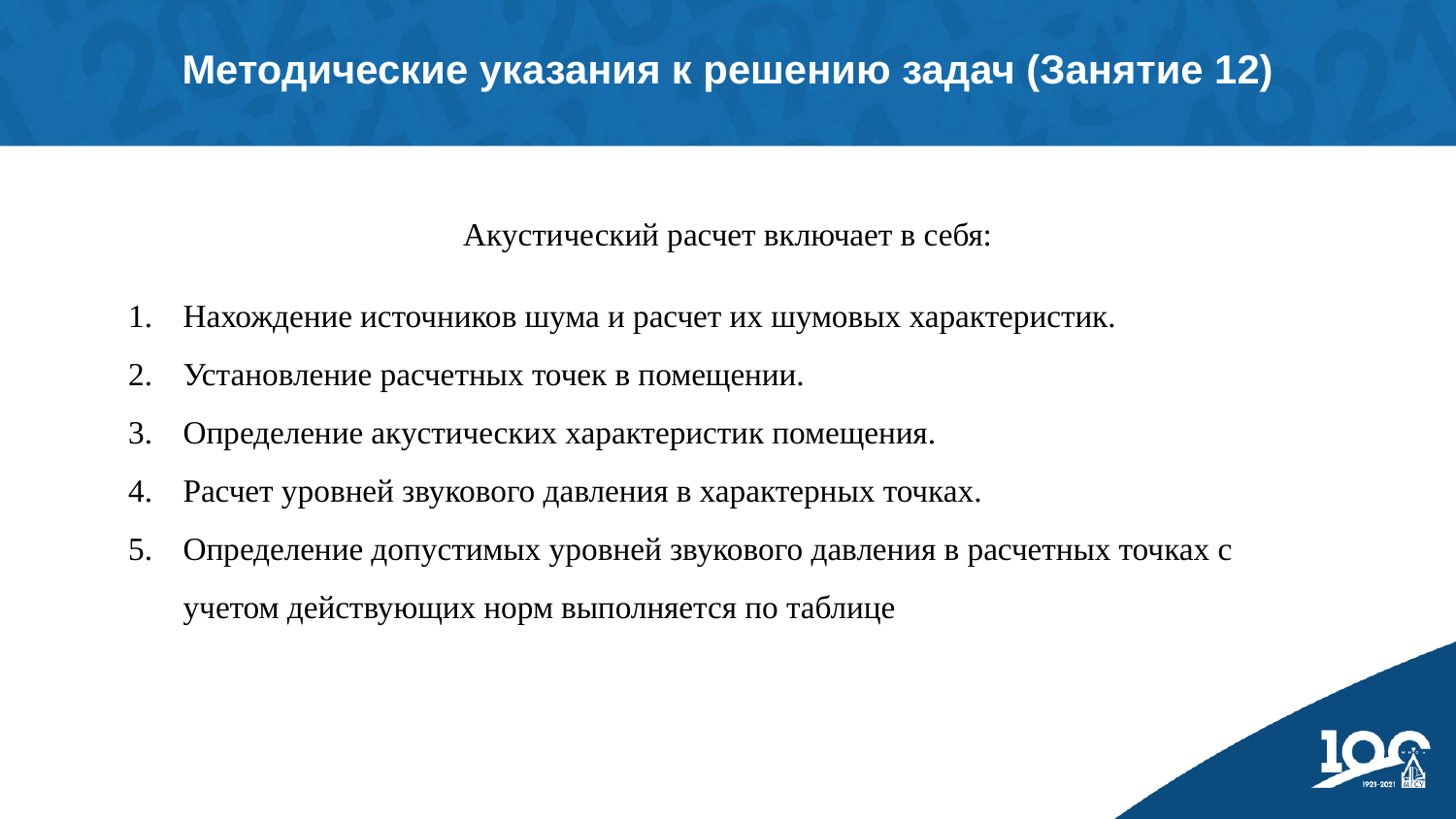

Методические указания к решению задач (Занятие 12)

Акустический расчет включает в себя:
Нахождение источников шума и расчет их шумовых характеристик.
Установление расчетных точек в помещении.
Определение акустических характеристик помещения.
Расчет уровней звукового давления в характерных точках.
Определение допустимых уровней звукового давления в расчетных точках с учетом действующих норм выполняется по таблице